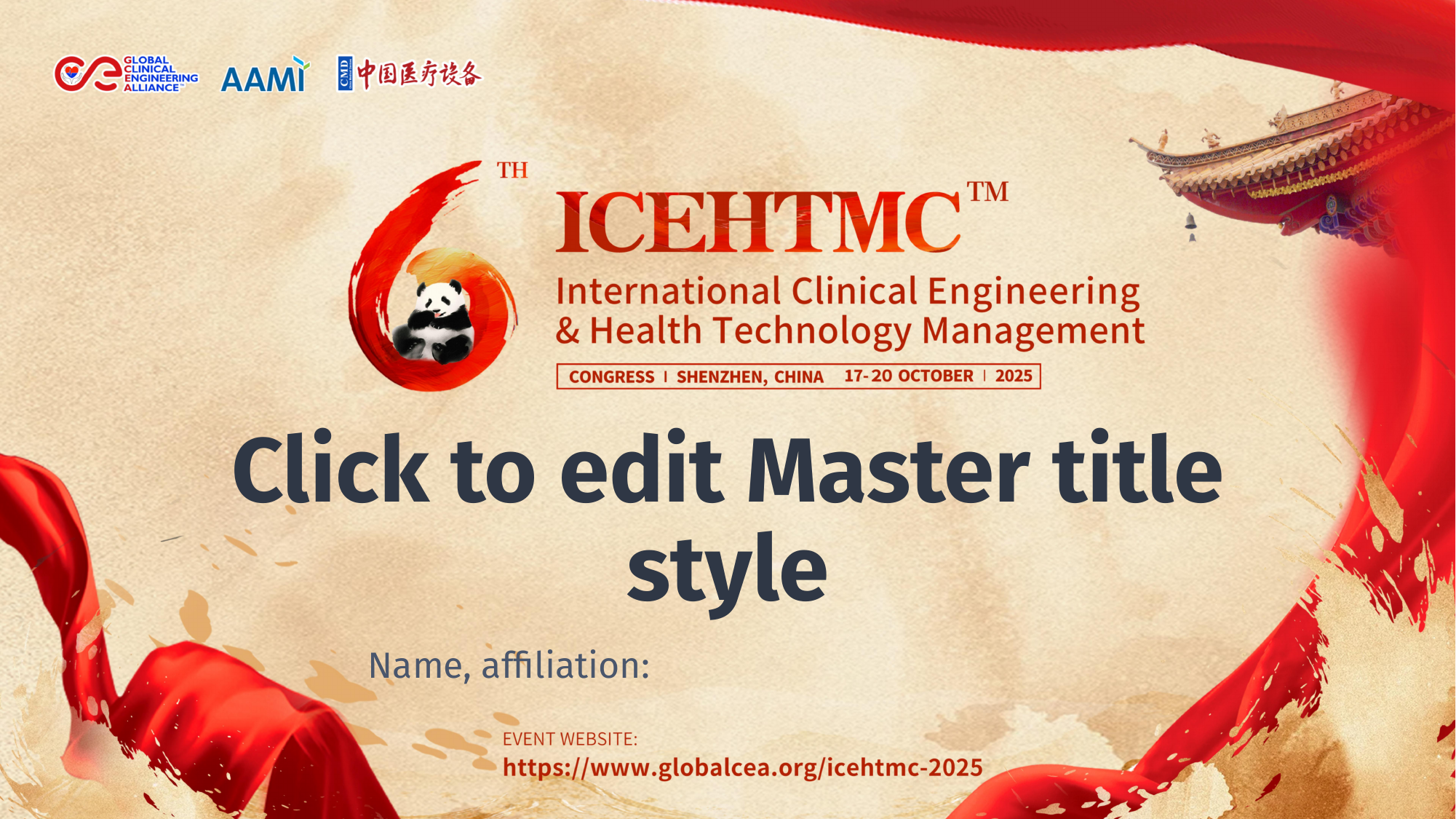

# Click to edit Master title style
Name, affiliation: